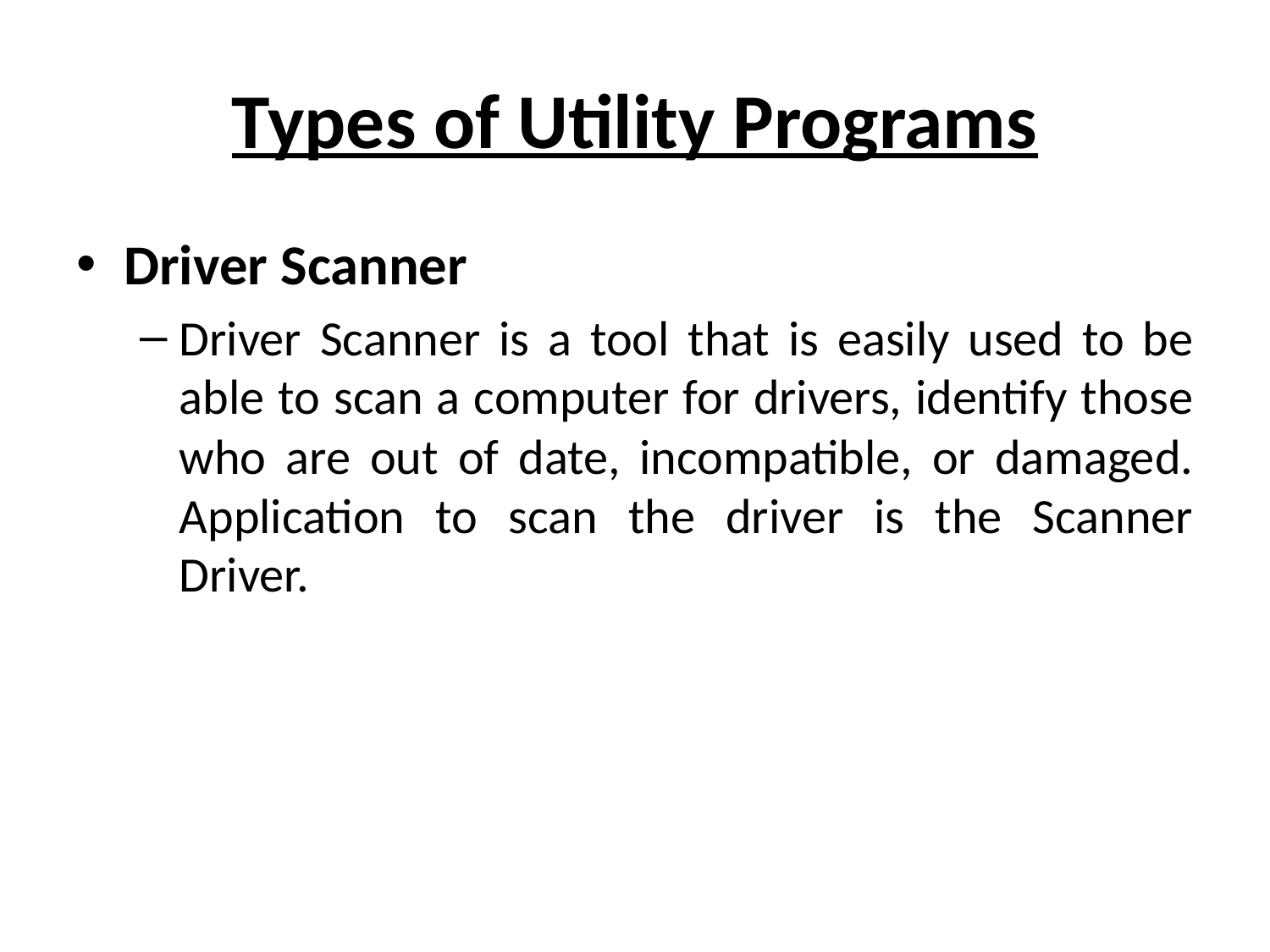

# Types of Utility Programs
Driver Scanner
Driver Scanner is a tool that is easily used to be able to scan a computer for drivers, identify those who are out of date, incompatible, or damaged. Application to scan the driver is the Scanner Driver.